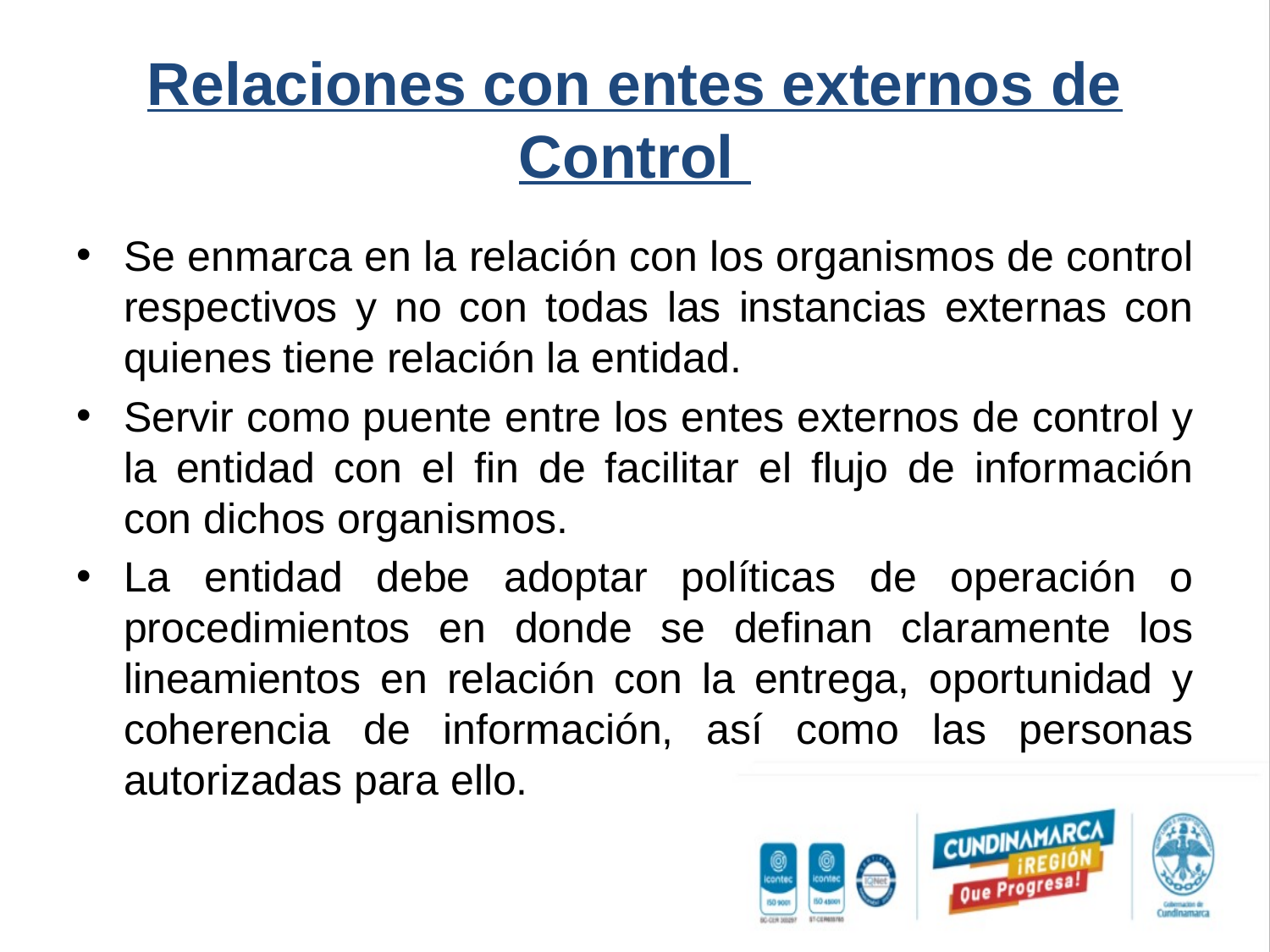

# Relaciones con entes externos de Control
Se enmarca en la relación con los organismos de control respectivos y no con todas las instancias externas con quienes tiene relación la entidad.
Servir como puente entre los entes externos de control y la entidad con el fin de facilitar el flujo de información con dichos organismos.
La entidad debe adoptar políticas de operación o procedimientos en donde se definan claramente los lineamientos en relación con la entrega, oportunidad y coherencia de información, así como las personas autorizadas para ello.